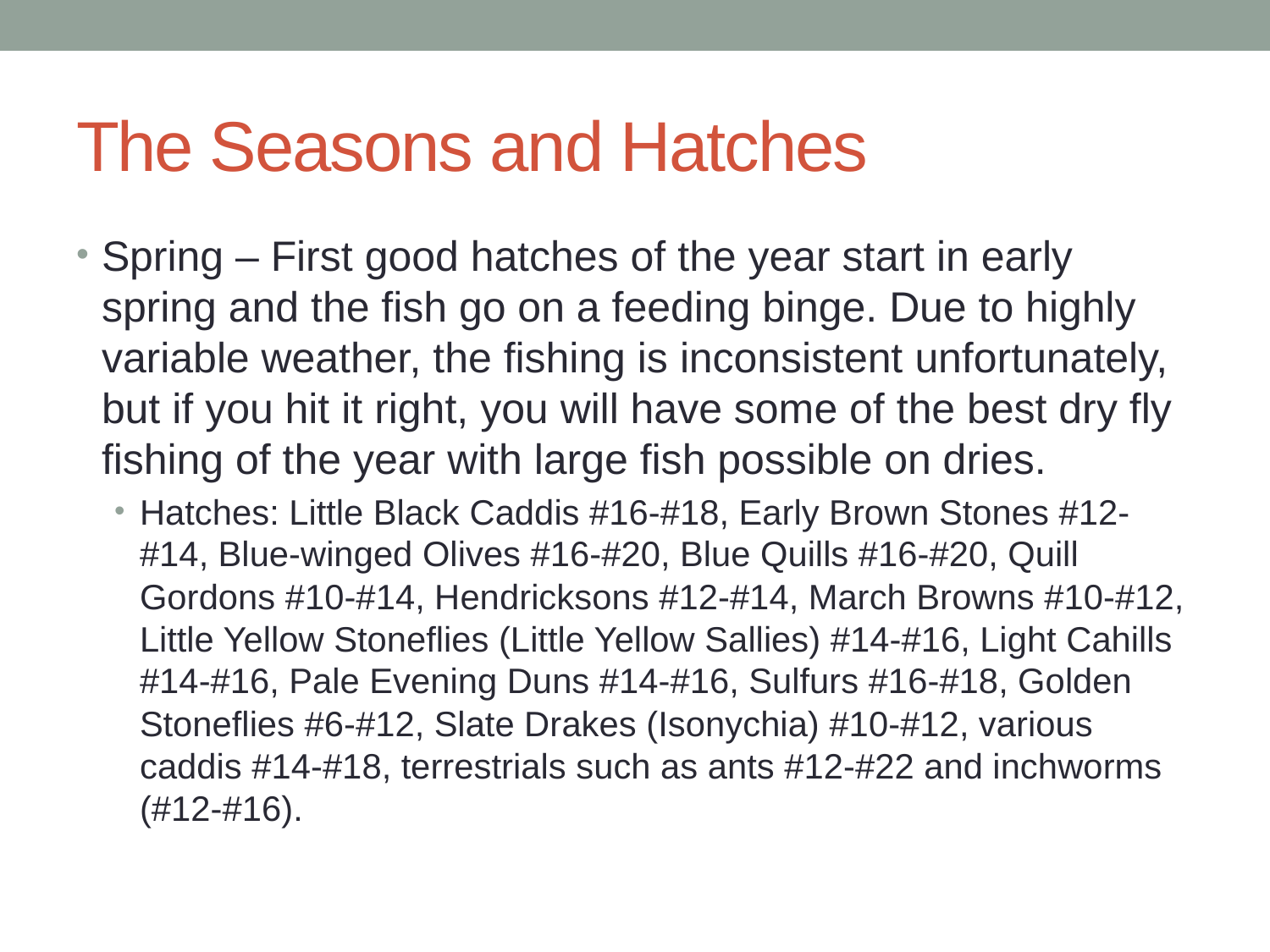

# The Seasons and Hatches
Spring – First good hatches of the year start in early spring and the fish go on a feeding binge. Due to highly variable weather, the fishing is inconsistent unfortunately, but if you hit it right, you will have some of the best dry fly fishing of the year with large fish possible on dries.
Hatches: Little Black Caddis #16-#18, Early Brown Stones #12-#14, Blue-winged Olives #16-#20, Blue Quills #16-#20, Quill Gordons #10-#14, Hendricksons #12-#14, March Browns #10-#12, Little Yellow Stoneflies (Little Yellow Sallies) #14-#16, Light Cahills #14-#16, Pale Evening Duns #14-#16, Sulfurs #16-#18, Golden Stoneflies #6-#12, Slate Drakes (Isonychia) #10-#12, various caddis #14-#18, terrestrials such as ants #12-#22 and inchworms (#12-#16).